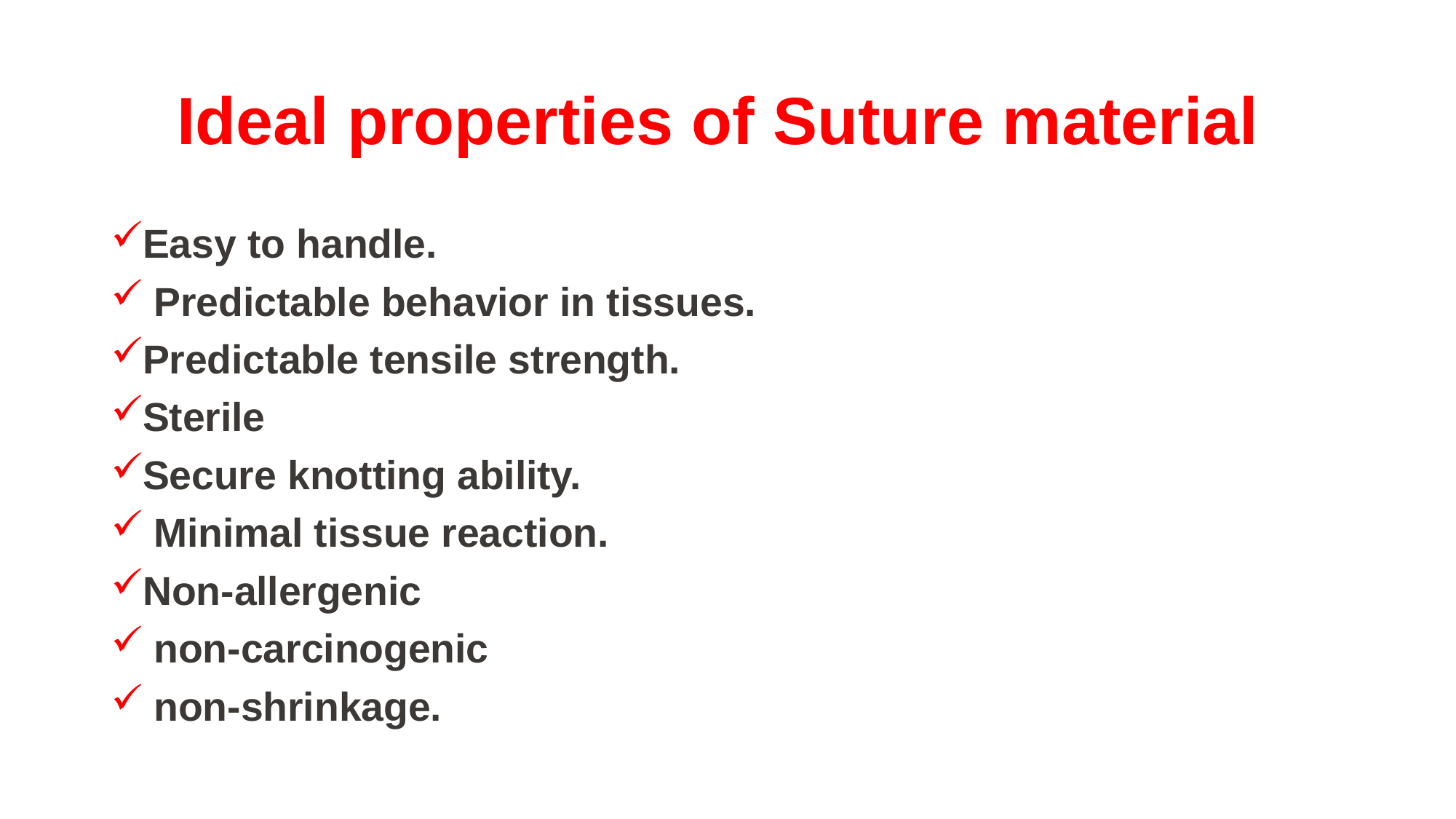

# Ideal properties of Suture material
Easy to handle.
 Predictable behavior in tissues.
Predictable tensile strength.
Sterile
Secure knotting ability.
 Minimal tissue reaction.
Non-allergenic
 non-carcinogenic
 non-shrinkage.